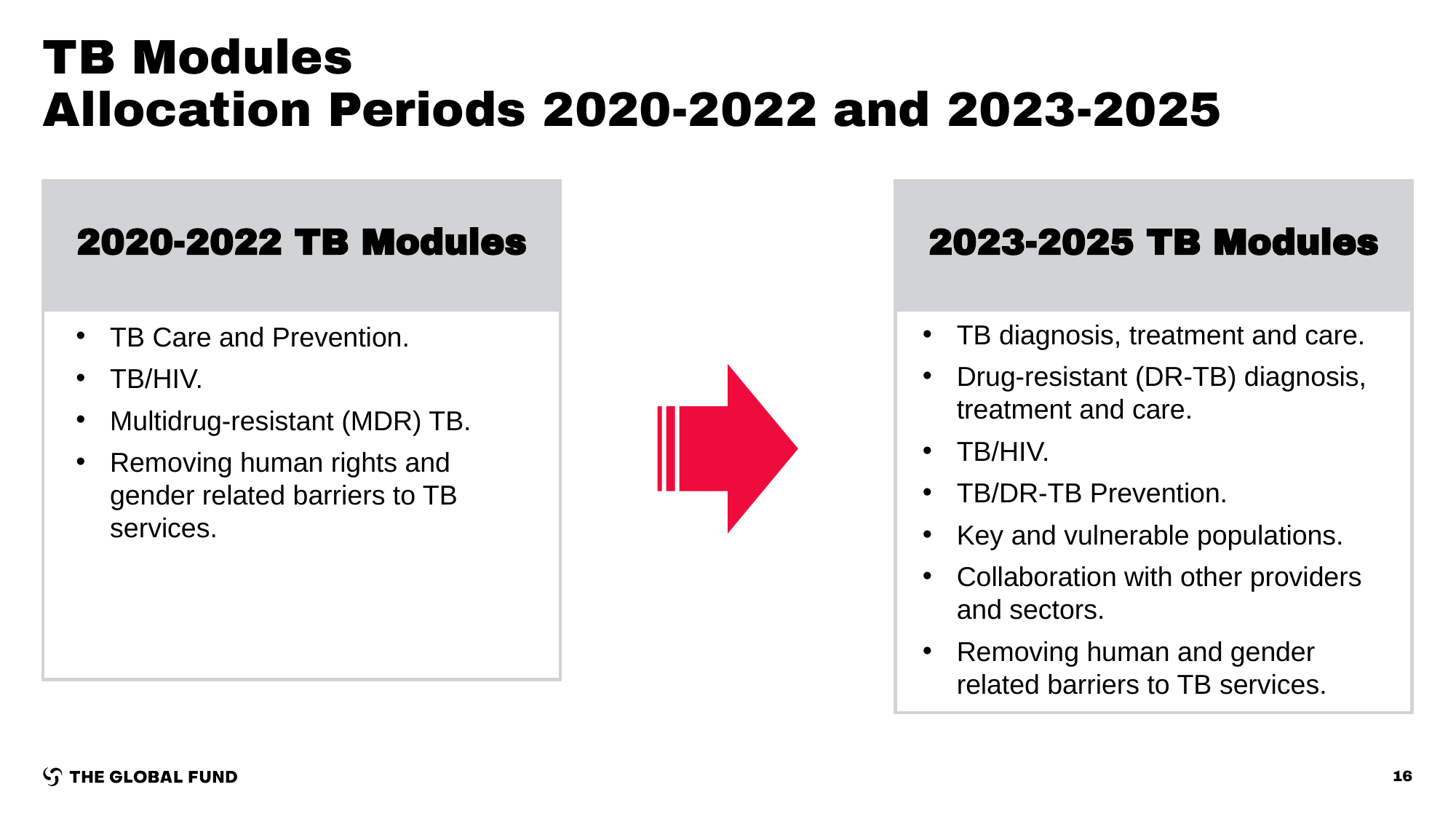

# TB Modules Allocation Periods 2020-2022 and 2023-2025

2020-2022 TB Modules

2023-2025 TB Modules

TB diagnosis, treatment and care.
Drug-resistant (DR-TB) diagnosis, treatment and care.
TB/HIV.
TB/DR-TB Prevention.
Key and vulnerable populations.
Collaboration with other providers and sectors.
Removing human and gender related barriers to TB services.
TB Care and Prevention.
TB/HIV.
Multidrug-resistant (MDR) TB.
Removing human rights and gender related barriers to TB services.

16